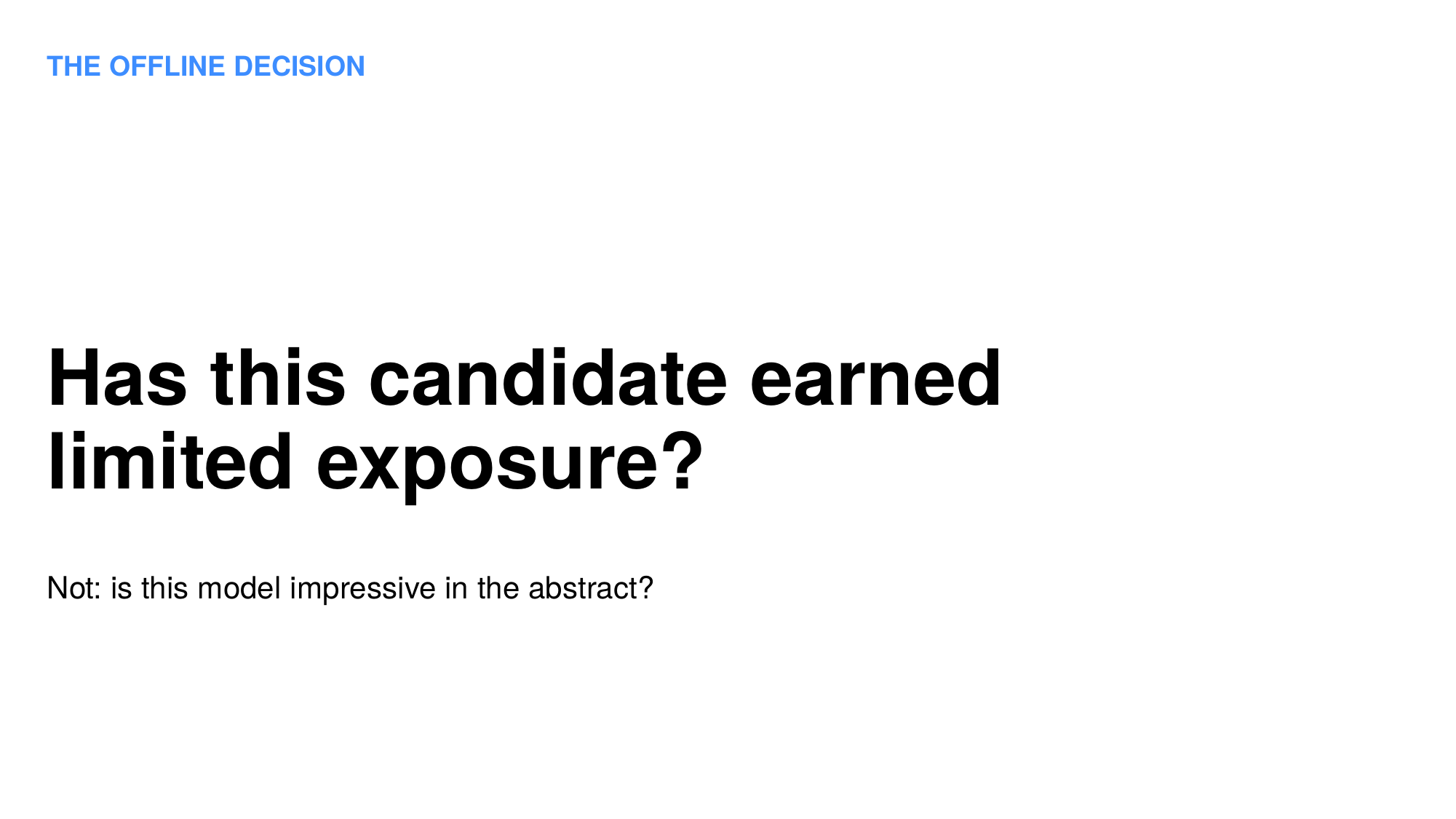

THE OFFLINE DECISION
Has this candidate earned limited exposure?
Not: is this model impressive in the abstract?